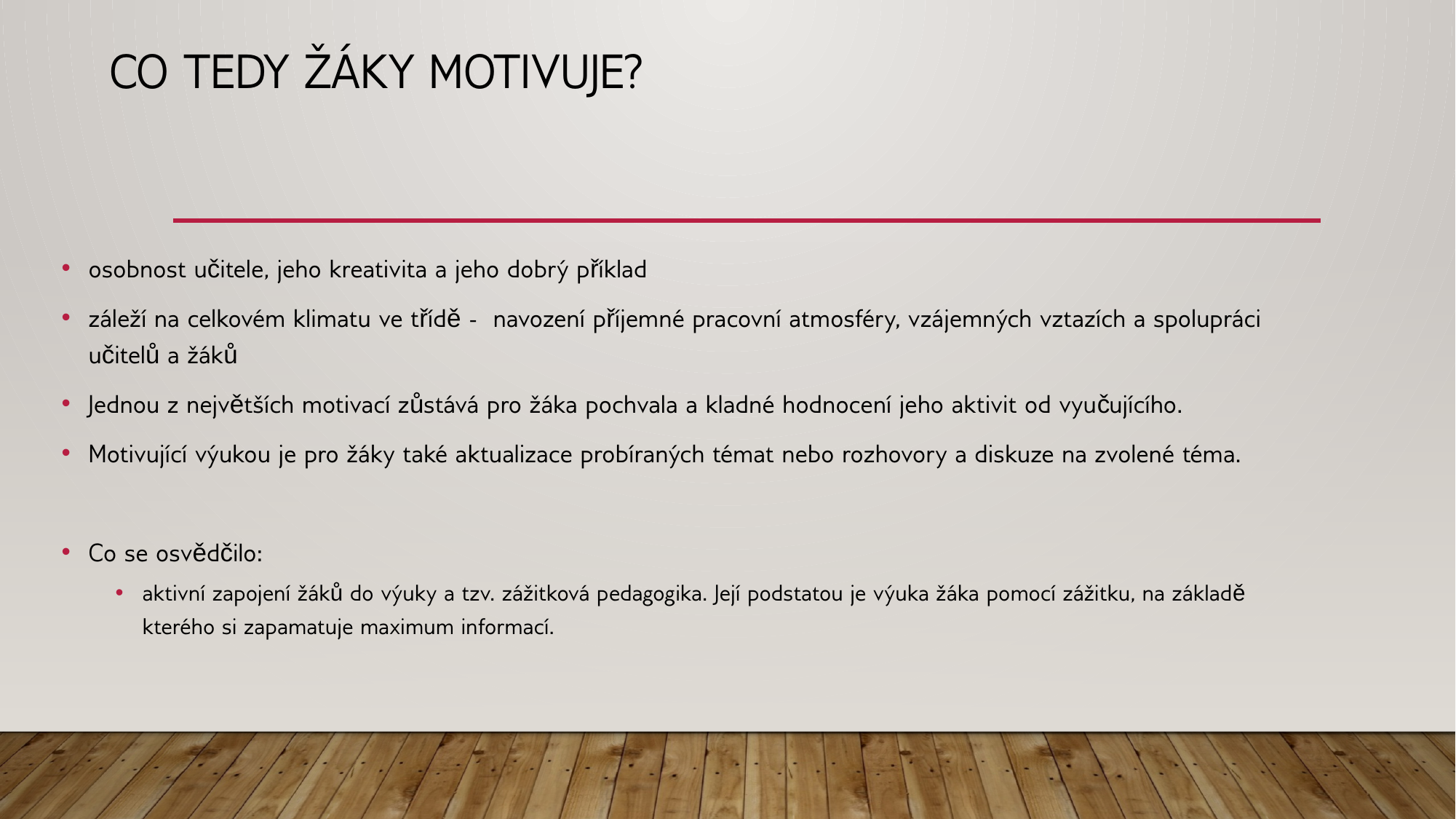

# Co tedy žáky motivuje?
osobnost učitele, jeho kreativita a jeho dobrý příklad
záleží na celkovém klimatu ve třídě -  navození příjemné pracovní atmosféry, vzájemných vztazích a spolupráci učitelů a žáků
Jednou z největších motivací zůstává pro žáka pochvala a kladné hodnocení jeho aktivit od vyučujícího.
Motivující výukou je pro žáky také aktualizace probíraných témat nebo rozhovory a diskuze na zvolené téma.

Co se osvědčilo:
aktivní zapojení žáků do výuky a tzv. zážitková pedagogika. Její podstatou je výuka žáka pomocí zážitku, na základě kterého si zapamatuje maximum informací.